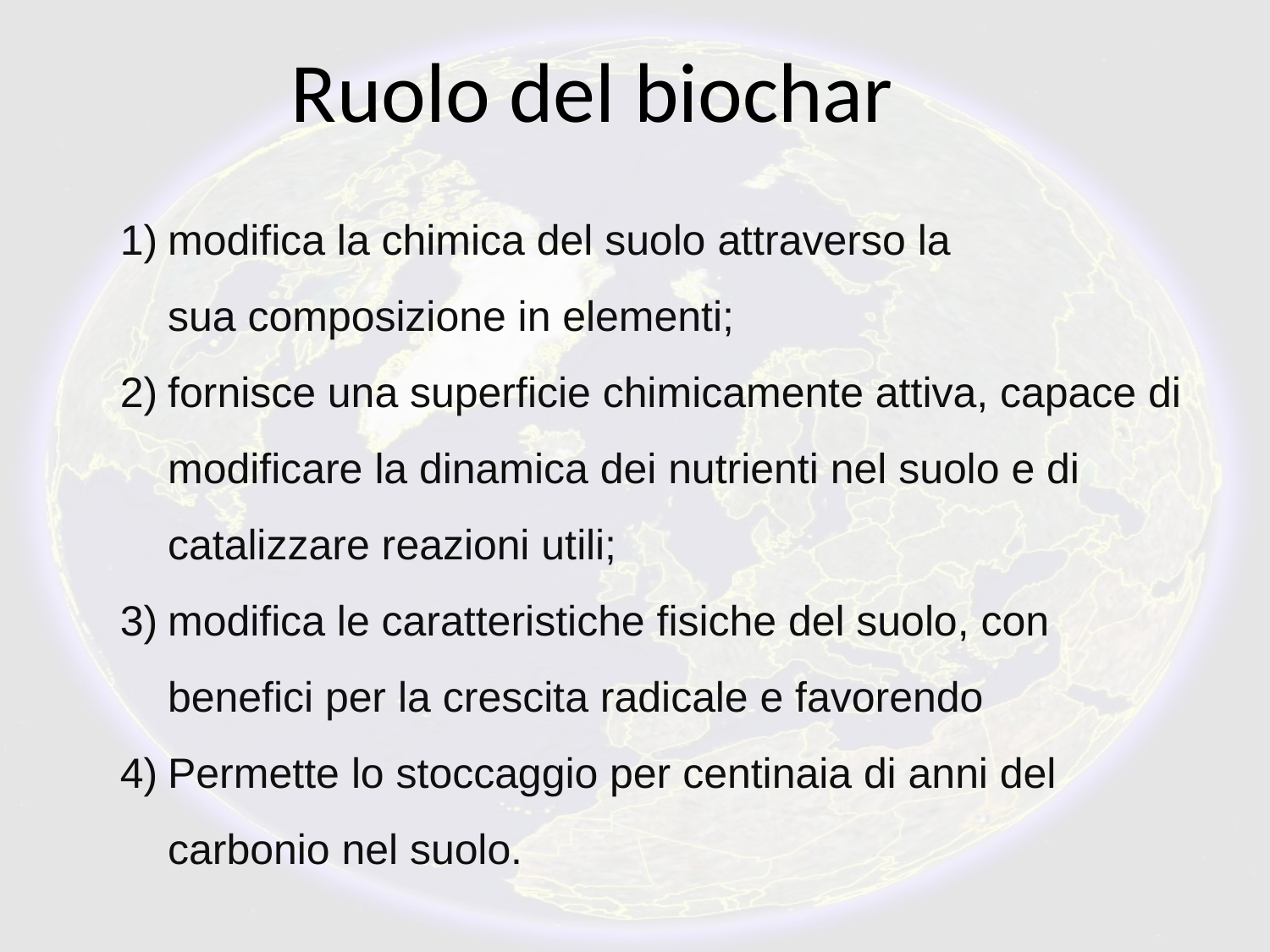

Ruolo del biochar
modifica la chimica del suolo attraverso la sua composizione in elementi;
fornisce una superficie chimicamente attiva, capace di modificare la dinamica dei nutrienti nel suolo e di catalizzare reazioni utili;
modifica le caratteristiche fisiche del suolo, con benefici per la crescita radicale e favorendo
Permette lo stoccaggio per centinaia di anni del carbonio nel suolo.